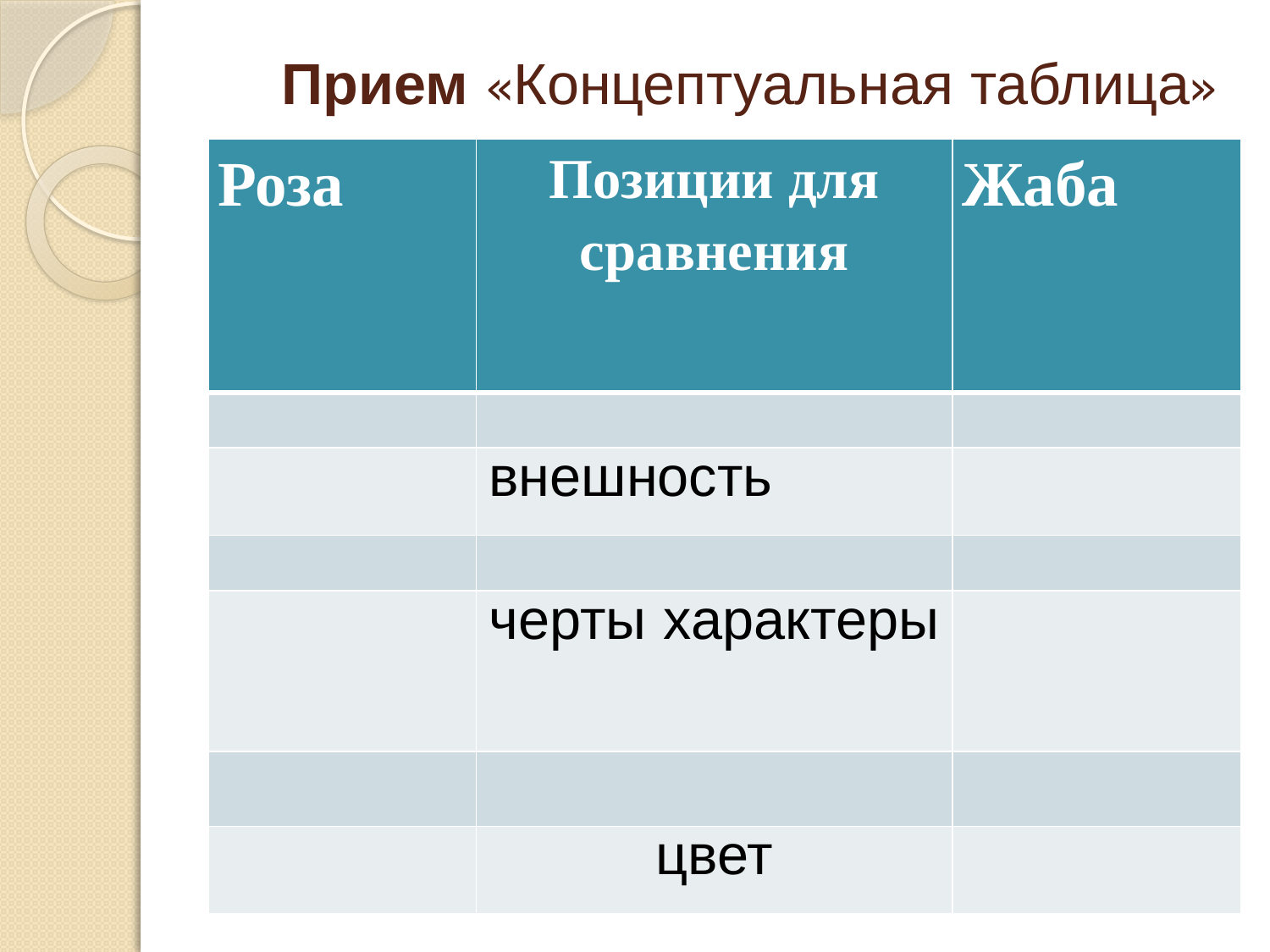

# Прием «Концептуальная таблица»
| Роза | Позиции для сравнения | Жаба |
| --- | --- | --- |
|  |  |  |
|  | внешность |  |
|  |  |  |
|  | черты характеры |  |
|  |  |  |
|  | цвет |  |